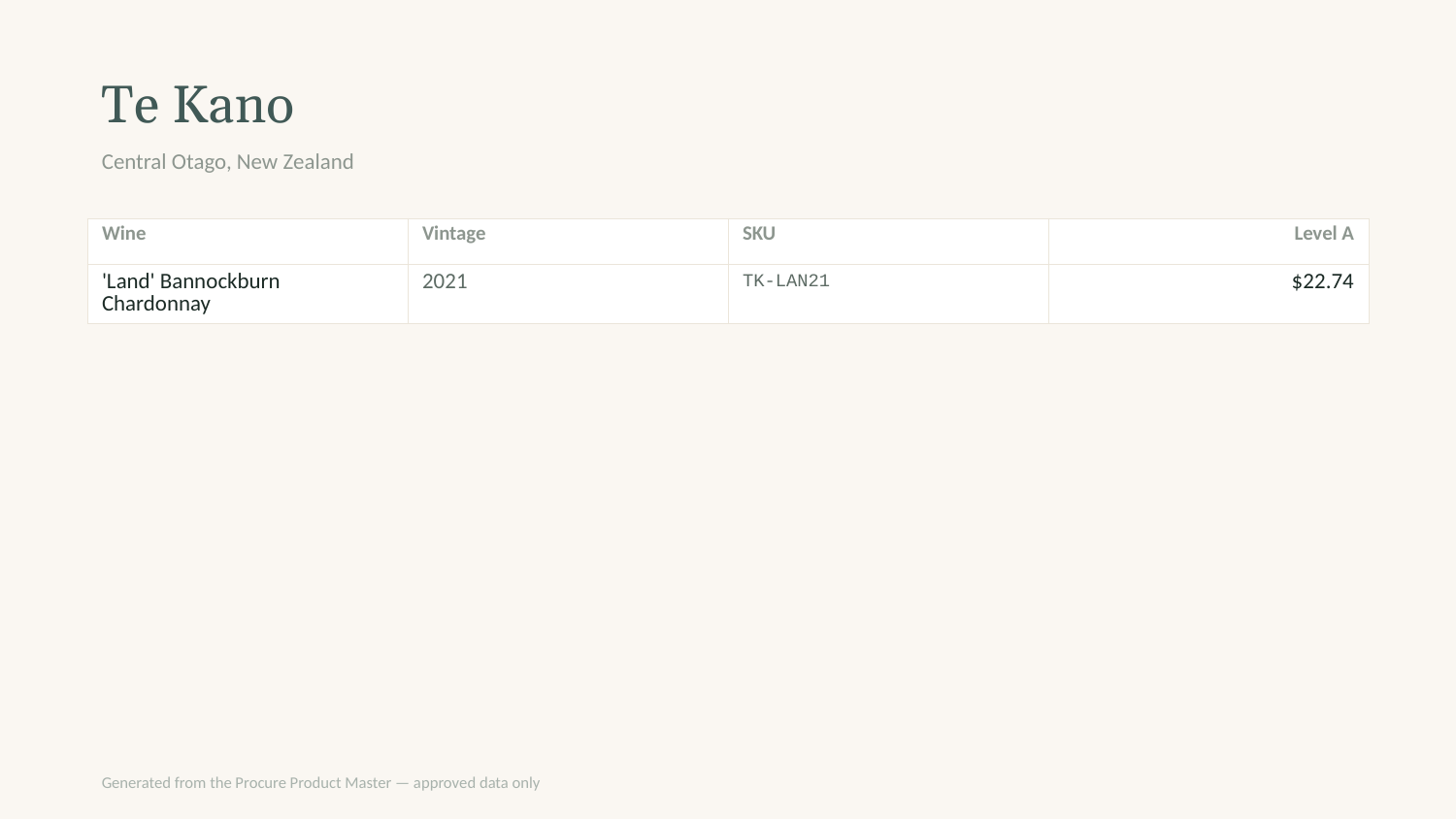

Te Kano
Central Otago, New Zealand
| Wine | Vintage | SKU | Level A |
| --- | --- | --- | --- |
| 'Land' Bannockburn Chardonnay | 2021 | TK-LAN21 | $22.74 |
Generated from the Procure Product Master — approved data only